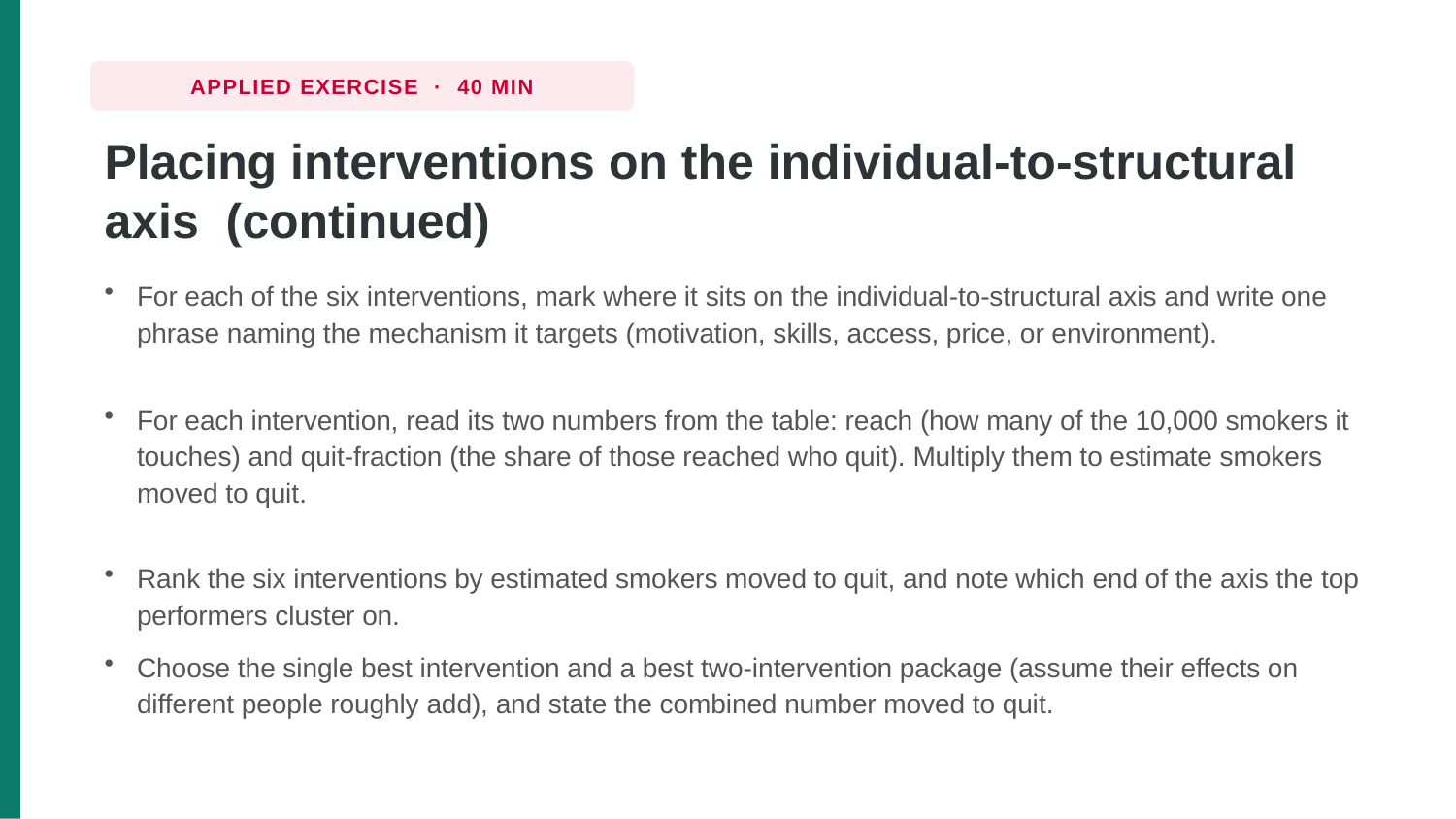

APPLIED EXERCISE  ·  40 MIN
Placing interventions on the individual-to-structural axis  (continued)
For each of the six interventions, mark where it sits on the individual-to-structural axis and write one phrase naming the mechanism it targets (motivation, skills, access, price, or environment).
For each intervention, read its two numbers from the table: reach (how many of the 10,000 smokers it touches) and quit-fraction (the share of those reached who quit). Multiply them to estimate smokers moved to quit.
Rank the six interventions by estimated smokers moved to quit, and note which end of the axis the top performers cluster on.
Choose the single best intervention and a best two-intervention package (assume their effects on different people roughly add), and state the combined number moved to quit.